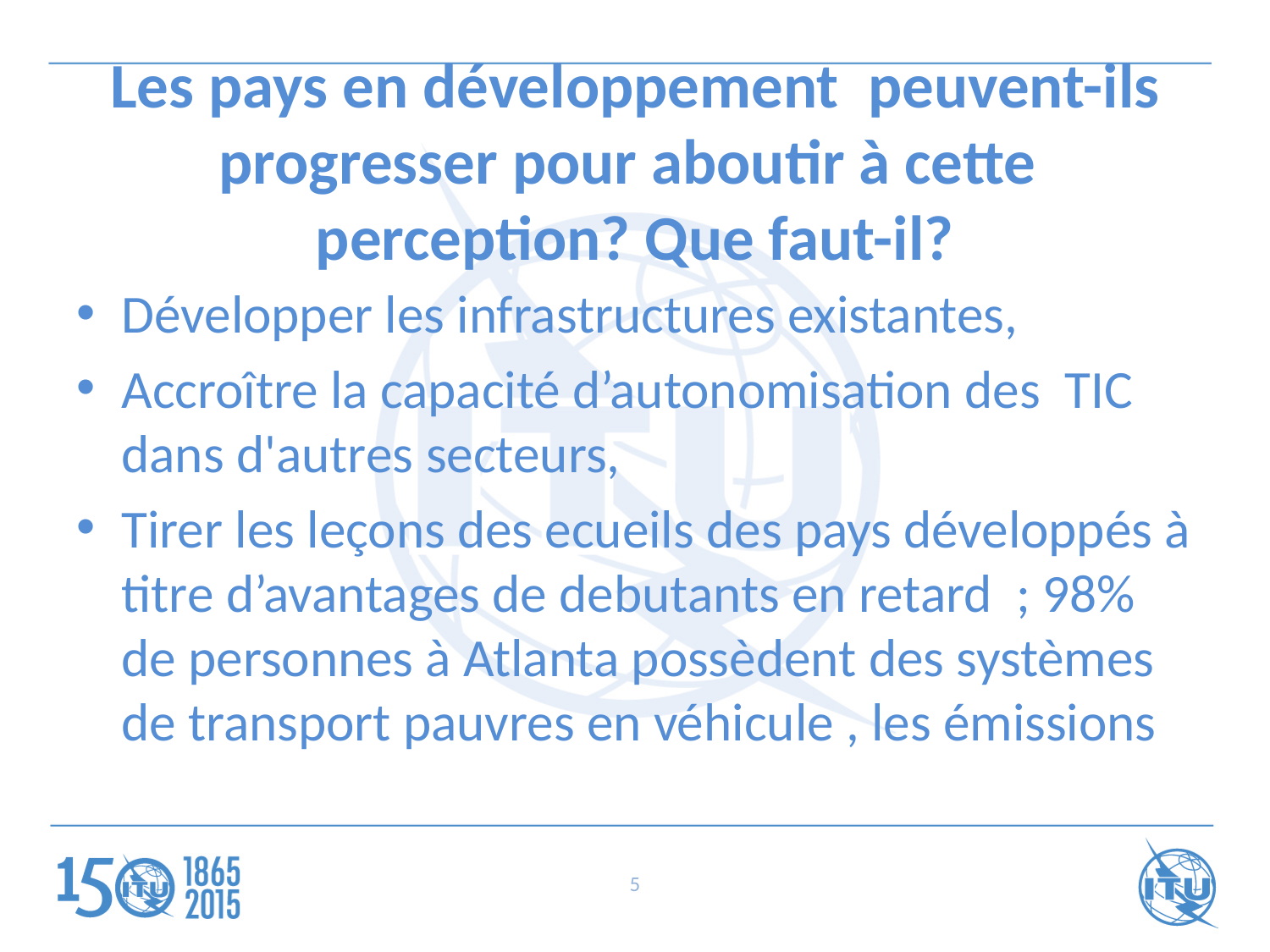

# Les pays en développement  peuvent-ils progresser pour aboutir à cette  perception? Que faut-il?
Développer les infrastructures existantes,
Accroître la capacité d’autonomisation des  TIC dans d'autres secteurs,
Tirer les leçons des ecueils des pays développés à titre d’avantages de debutants en retard  ; 98% de personnes à Atlanta possèdent des systèmes  de transport pauvres en véhicule , les émissions

5